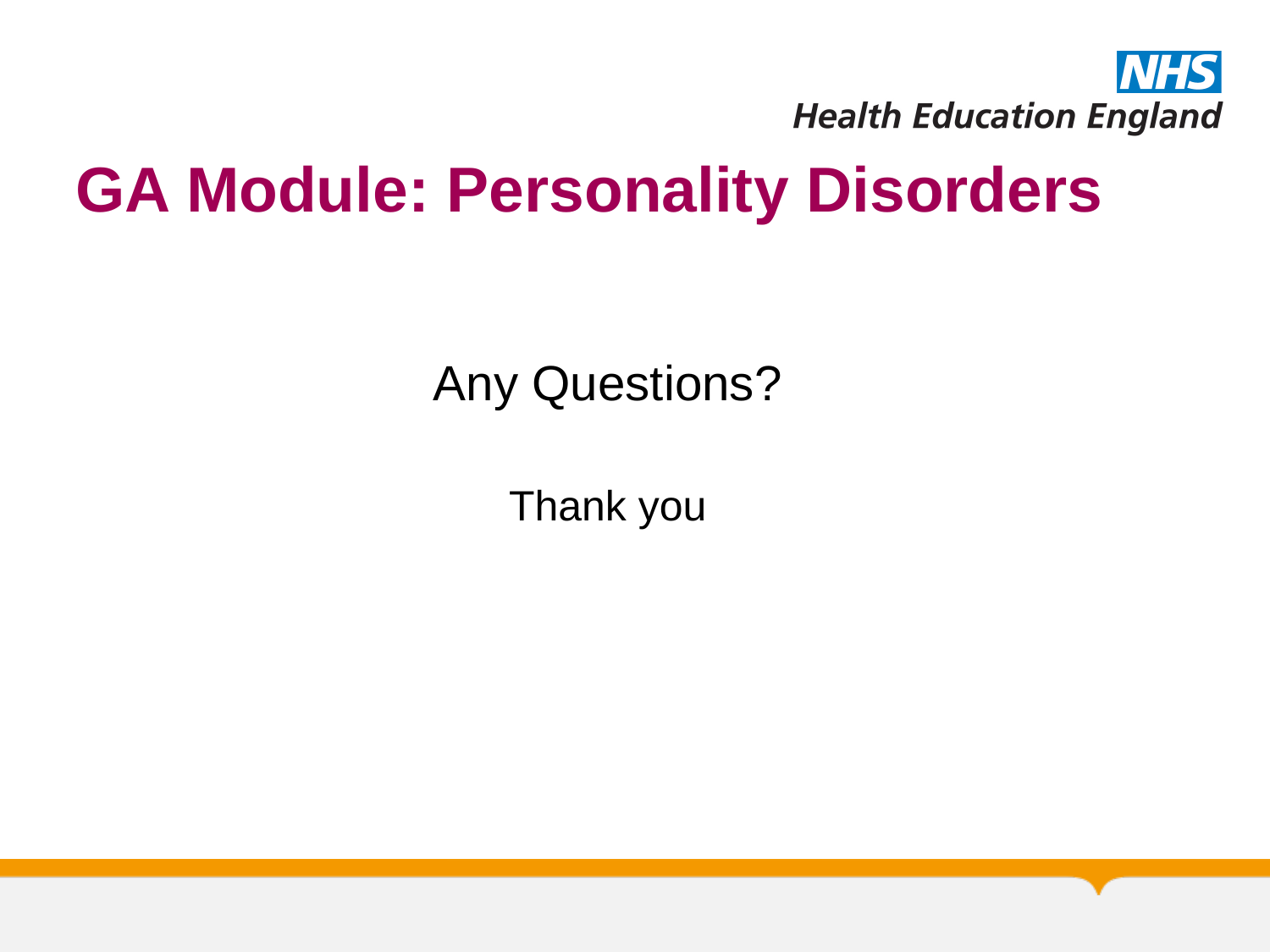

# GA Module: Personality Disorders
Any Questions?

Thank you